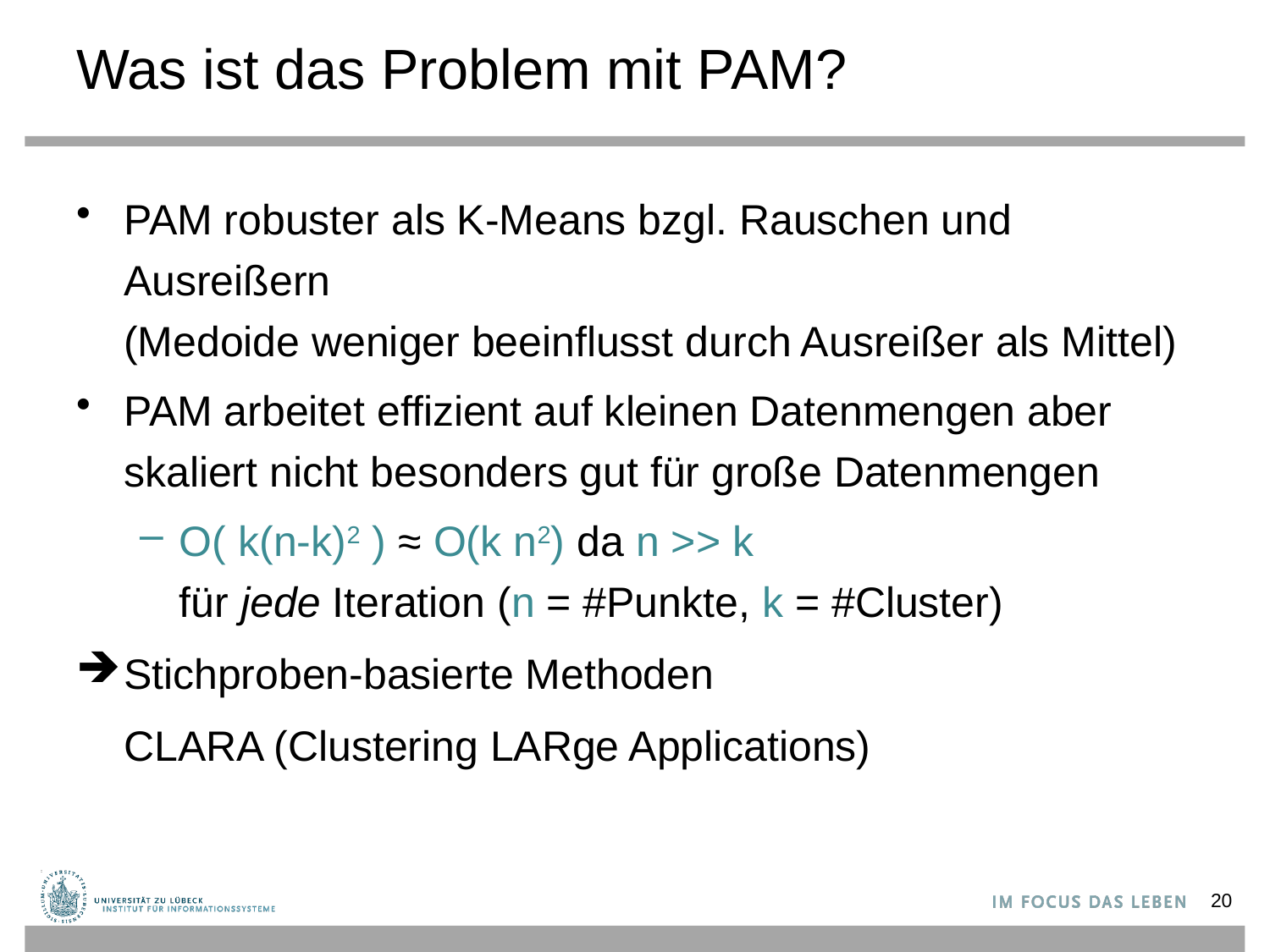

# Was ist das Problem mit PAM?
PAM robuster als K-Means bzgl. Rauschen und Ausreißern
(Medoide weniger beeinflusst durch Ausreißer als Mittel)
PAM arbeitet effizient auf kleinen Datenmengen aber skaliert nicht besonders gut für große Datenmengen
O( k(n-k)2 ) ≈ O(k n2) da n >> k
für jede Iteration (n = #Punkte, k = #Cluster)
Stichproben-basierte Methoden
	CLARA (Clustering LARge Applications)
20